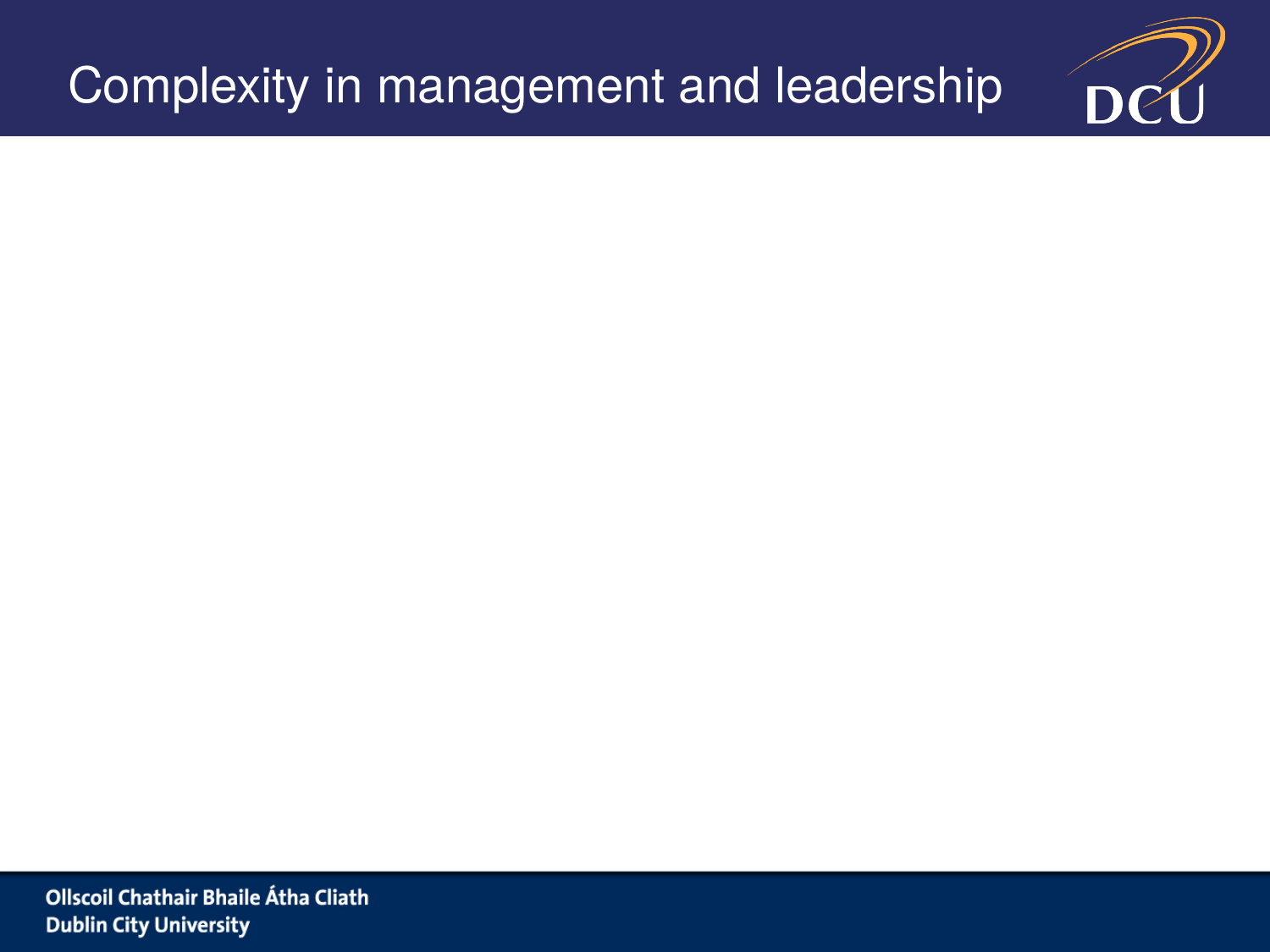

# Complexity in management and leadership
3) complex systems move toward the edge of chaos when confronted with a complex task
4) complex systems are living systems that are over-determined and cannot be directed, only disturbed.

								Pascale,1999